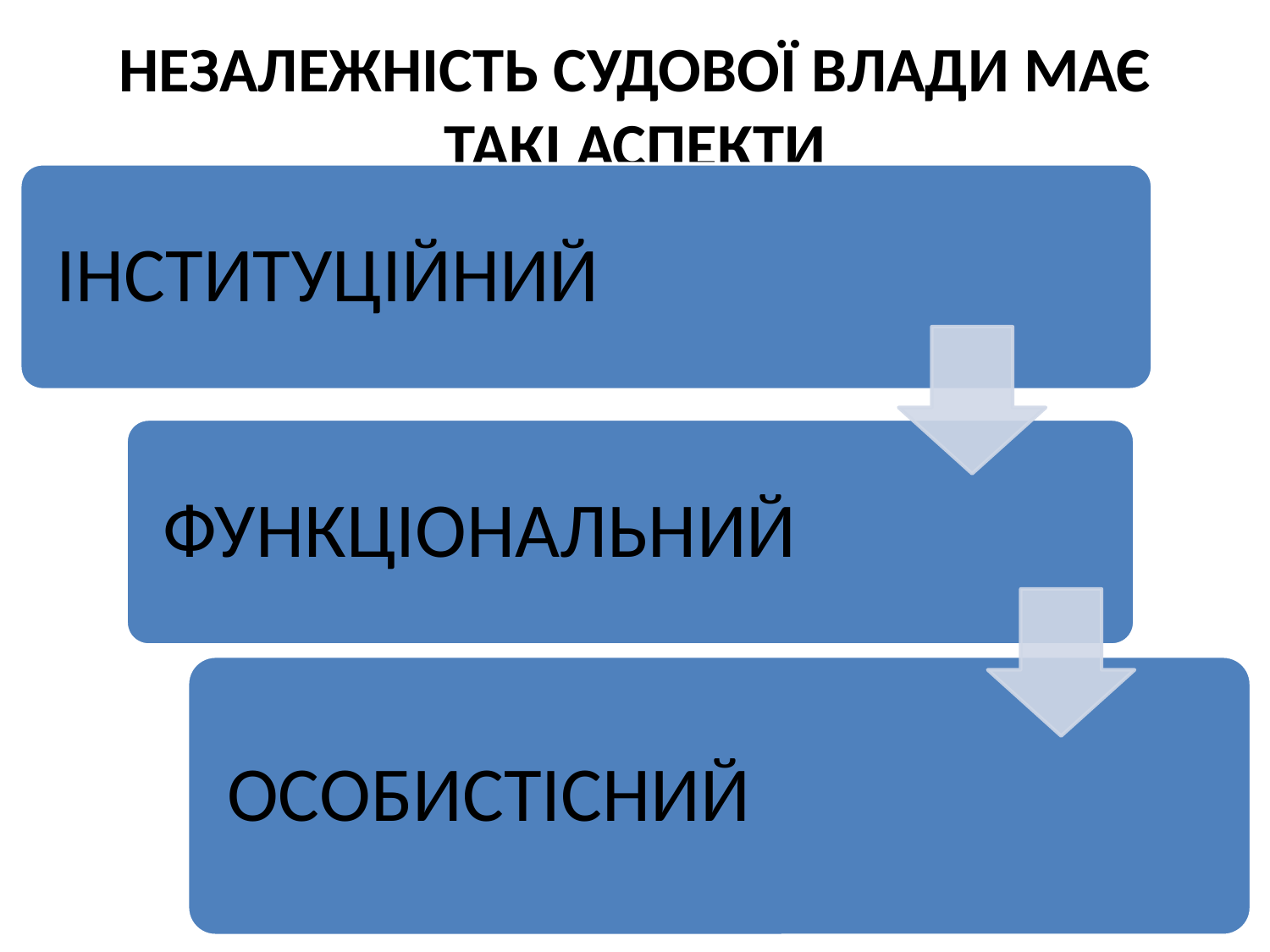

# НЕЗАЛЕЖНІСТЬ СУДОВОЇ ВЛАДИ МАЄ ТАКІ АСПЕКТИ
ІНСТИТУЦІЙНИЙ
ФУНКЦІОНАЛЬНИЙ
ОСОБИСТІСНИЙ